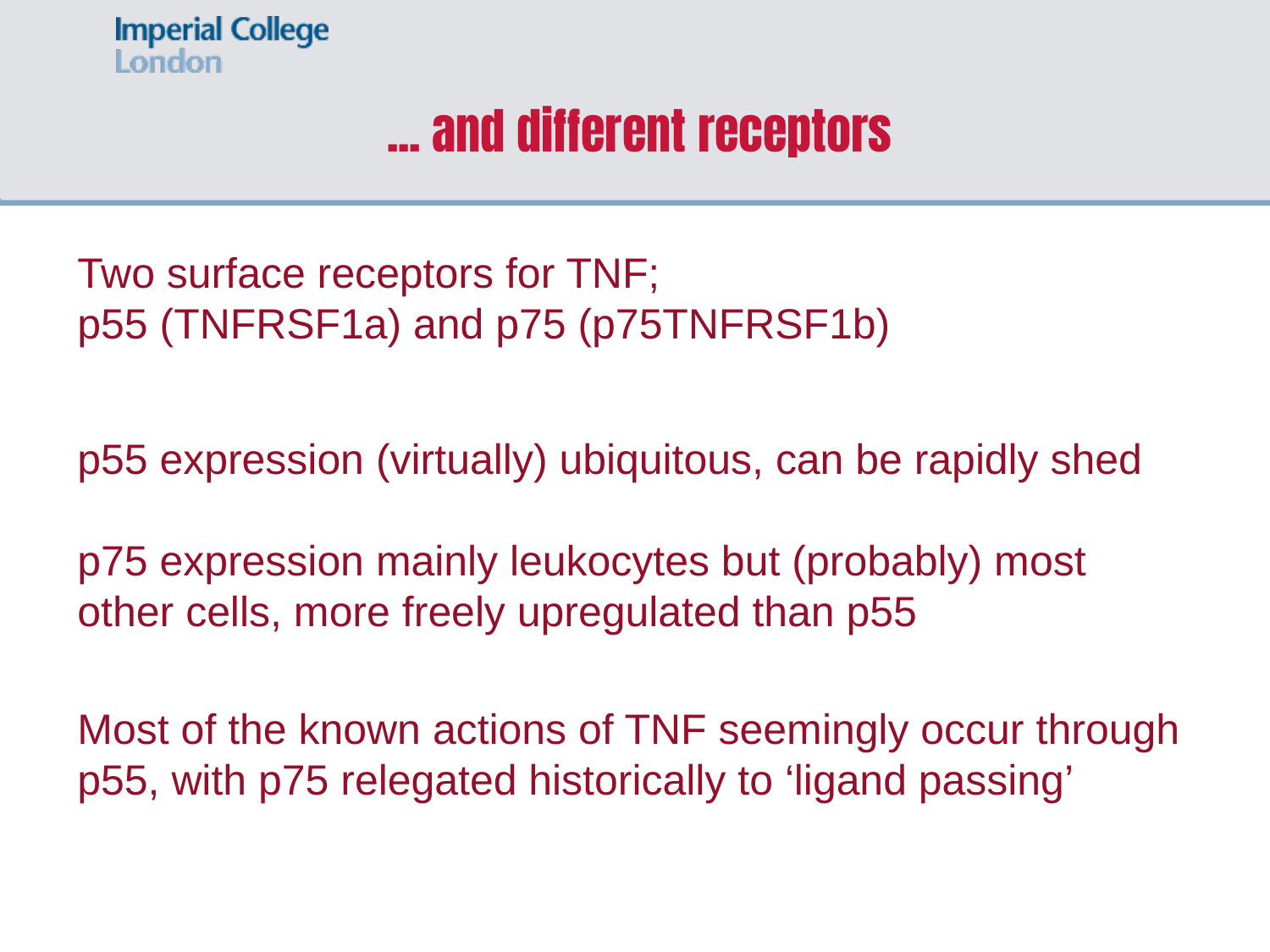

... and different receptors

Two surface receptors for TNF;
p55 (TNFRSF1a) and p75 (p75TNFRSF1b)
p55 expression (virtually) ubiquitous, can be rapidly shed

p75 expression mainly leukocytes but (probably) most other cells, more freely upregulated than p55
Most of the known actions of TNF seemingly occur through p55, with p75 relegated historically to ‘ligand passing’